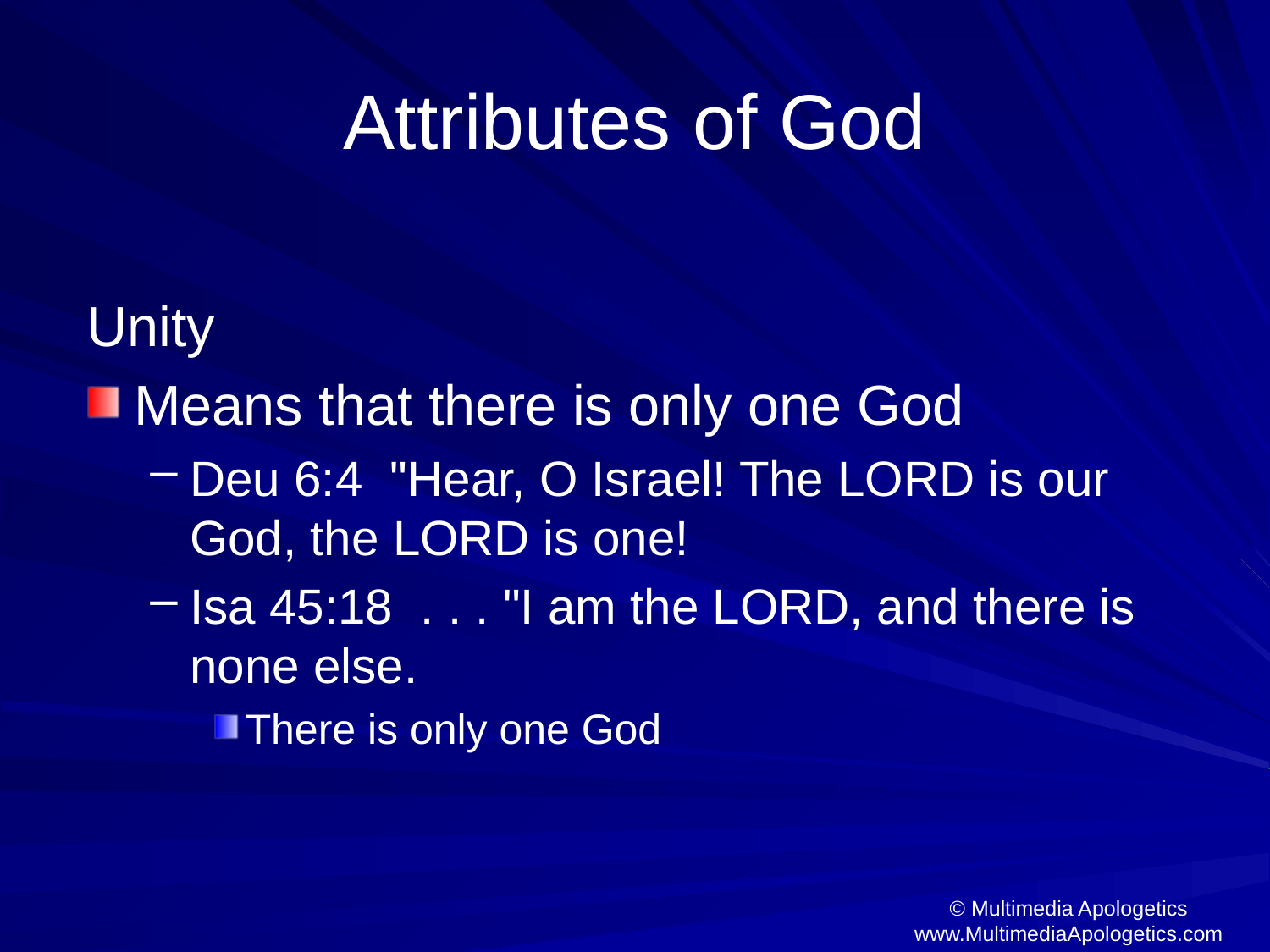

# Attributes of God
Unity
Means that there is only one God
Deu 6:4  "Hear, O Israel! The LORD is our God, the LORD is one!
Isa 45:18  . . . "I am the LORD, and there is none else.
There is only one God

© Multimedia Apologetics
www.MultimediaApologetics.com